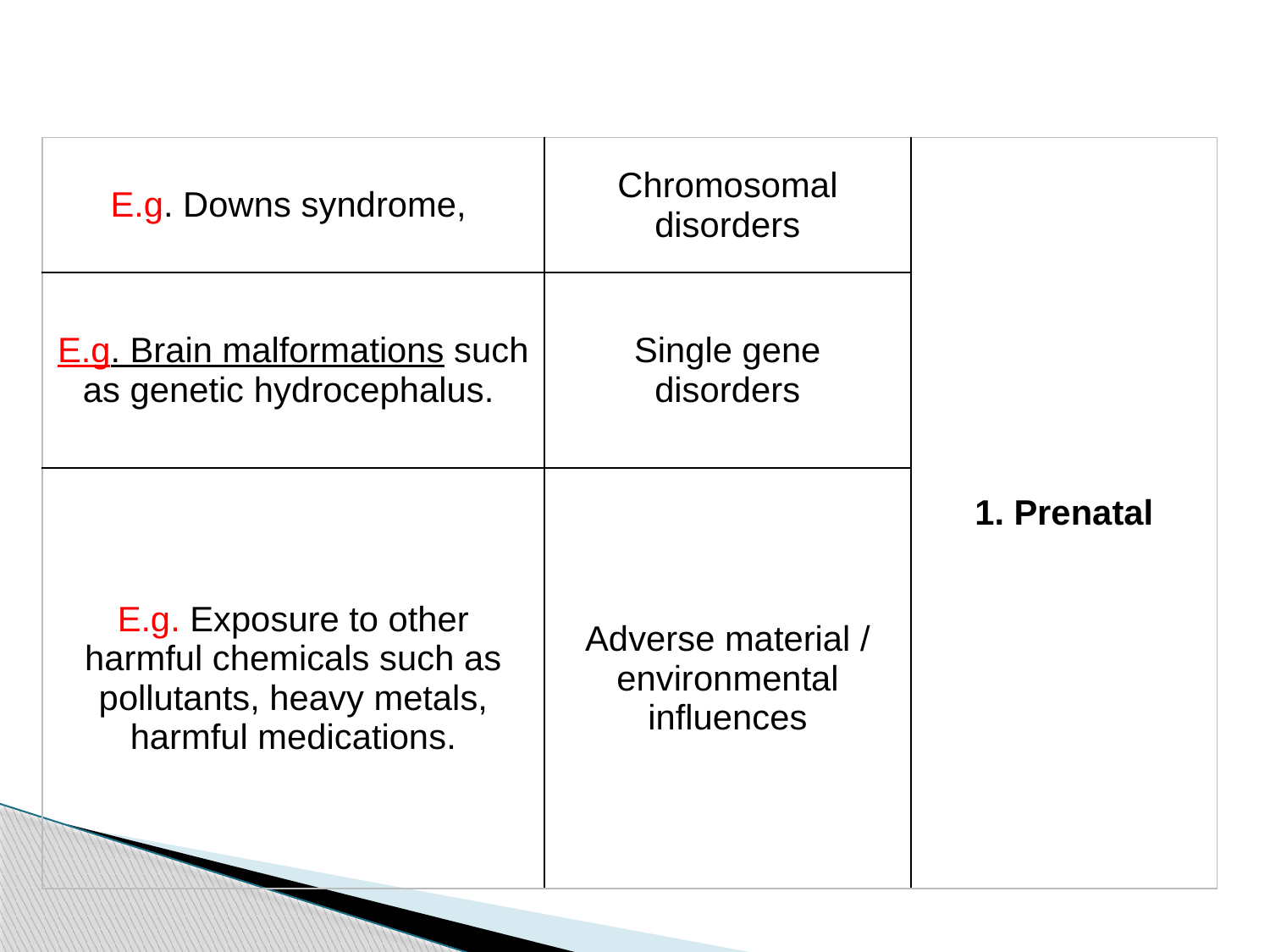

| E.g. Downs syndrome, | Chromosomal disorders | 1. Prenatal |
| --- | --- | --- |
| E.g. Brain malformations such as genetic hydrocephalus. | Single gene disorders |  |
| E.g. Exposure to other harmful chemicals such as pollutants, heavy metals, harmful medications. | Adverse material / environmental influences |  |